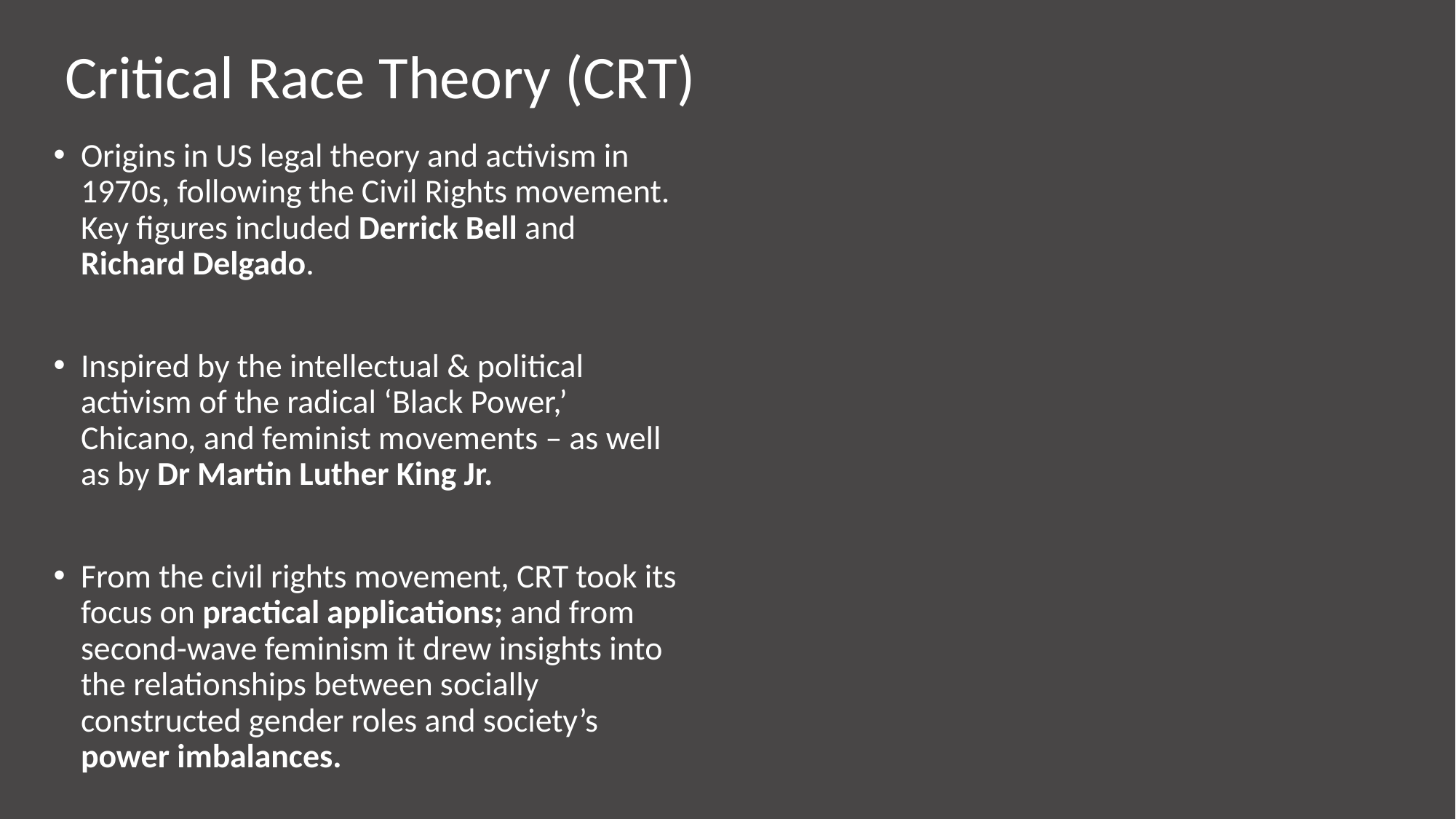

# Critical Race Theory (CRT)
Origins in US legal theory and activism in 1970s, following the Civil Rights movement. Key figures included Derrick Bell and Richard Delgado.

Inspired by the intellectual & political activism of the radical ‘Black Power,’ Chicano, and feminist movements – as well as by Dr Martin Luther King Jr.

From the civil rights movement, CRT took its focus on practical applications; and from second-wave feminism it drew insights into the relationships between socially constructed gender roles and society’s power imbalances.